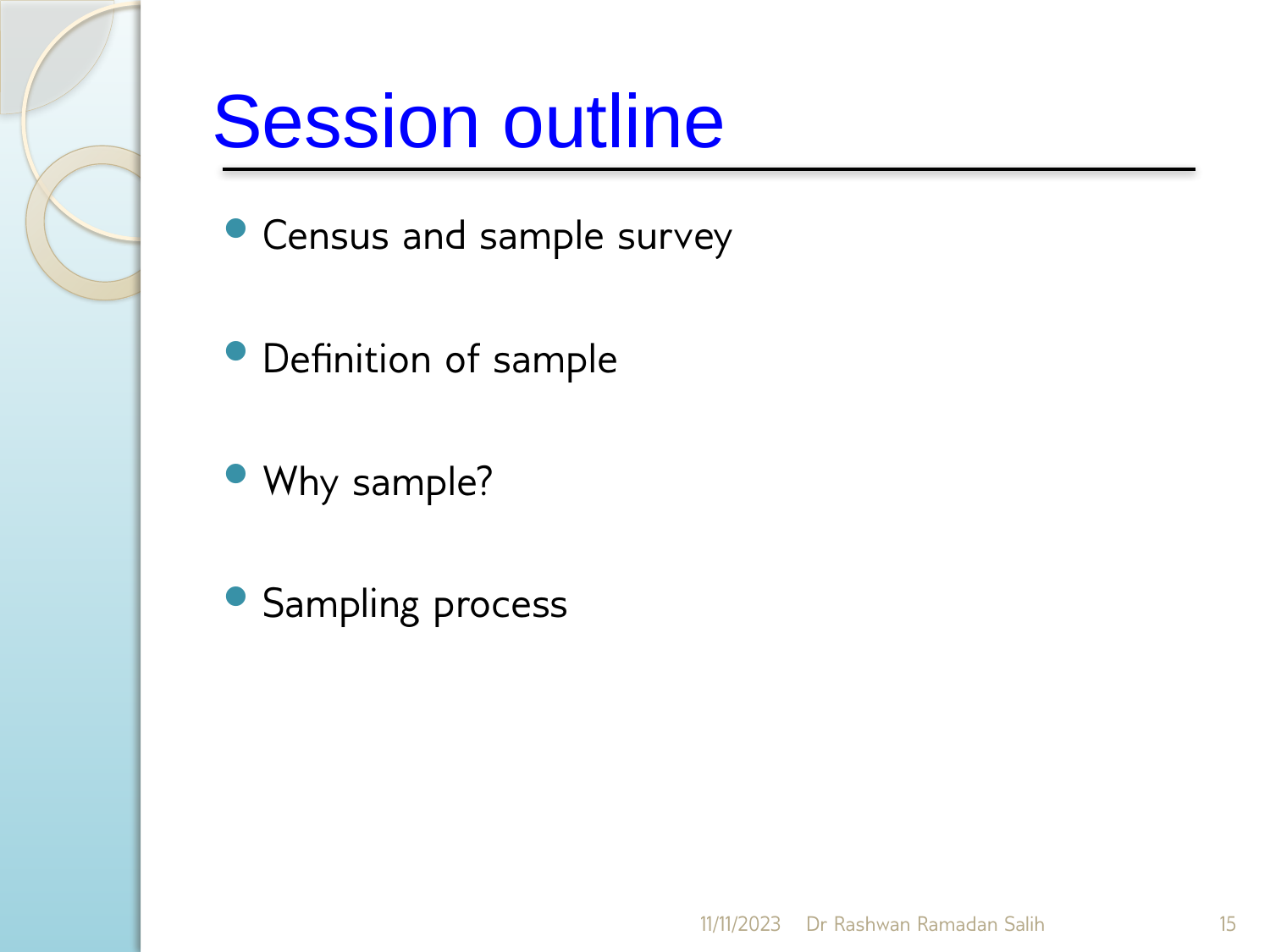

# Session outline
Census and sample survey

Definition of sample

Why sample?

Sampling process

11/11/2023
Dr Rashwan Ramadan Salih
15